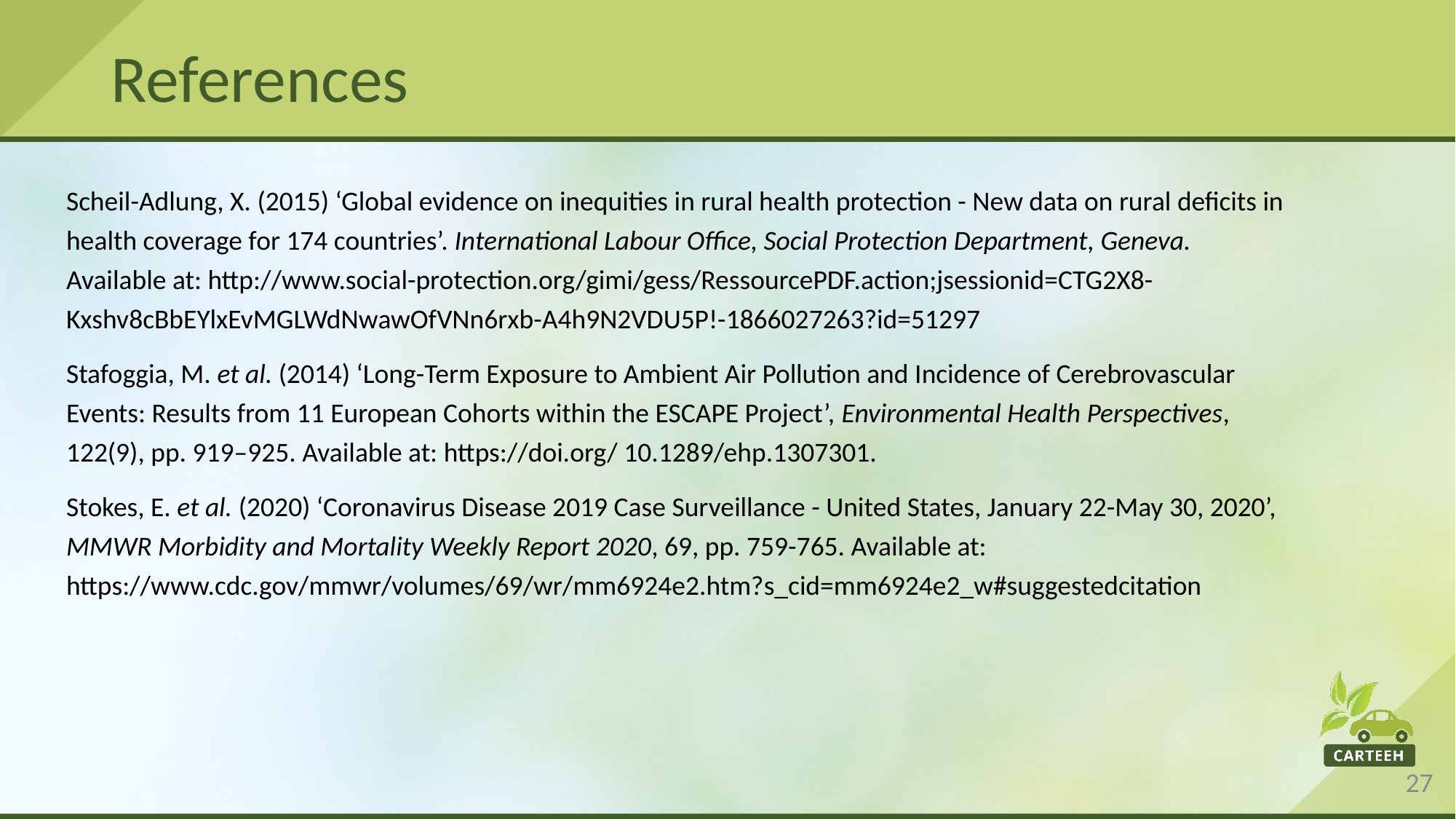

# References
Scheil-Adlung, X. (2015) ‘Global evidence on inequities in rural health protection - New data on rural deficits in health coverage for 174 countries’. International Labour Office, Social Protection Department, Geneva. Available at: http://www.social-protection.org/gimi/gess/RessourcePDF.action;jsessionid=CTG2X8-Kxshv8cBbEYlxEvMGLWdNwawOfVNn6rxb-A4h9N2VDU5P!-1866027263?id=51297
Stafoggia, M. et al. (2014) ‘Long-Term Exposure to Ambient Air Pollution and Incidence of Cerebrovascular Events: Results from 11 European Cohorts within the ESCAPE Project’, Environmental Health Perspectives, 122(9), pp. 919–925. Available at: https://doi.org/ 10.1289/ehp.1307301.
Stokes, E. et al. (2020) ‘Coronavirus Disease 2019 Case Surveillance - United States, January 22-May 30, 2020’, MMWR Morbidity and Mortality Weekly Report 2020, 69, pp. 759-765. Available at: https://www.cdc.gov/mmwr/volumes/69/wr/mm6924e2.htm?s_cid=mm6924e2_w#suggestedcitation